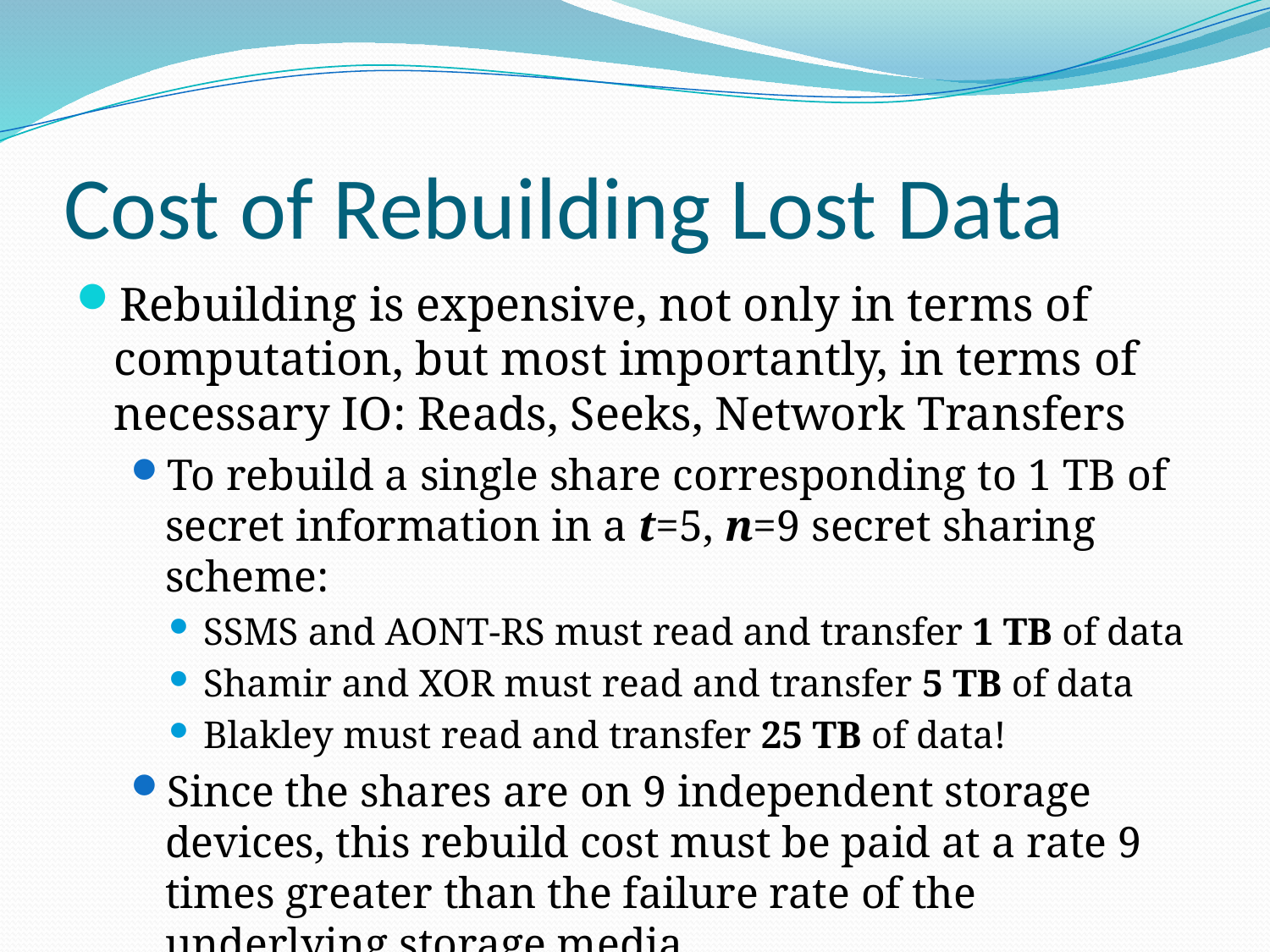

# Cost of Rebuilding Lost Data
Rebuilding is expensive, not only in terms of computation, but most importantly, in terms of necessary IO: Reads, Seeks, Network Transfers
To rebuild a single share corresponding to 1 TB of secret information in a t=5, n=9 secret sharing scheme:
SSMS and AONT-RS must read and transfer 1 TB of data
Shamir and XOR must read and transfer 5 TB of data
Blakley must read and transfer 25 TB of data!
Since the shares are on 9 independent storage devices, this rebuild cost must be paid at a rate 9 times greater than the failure rate of the underlying storage media